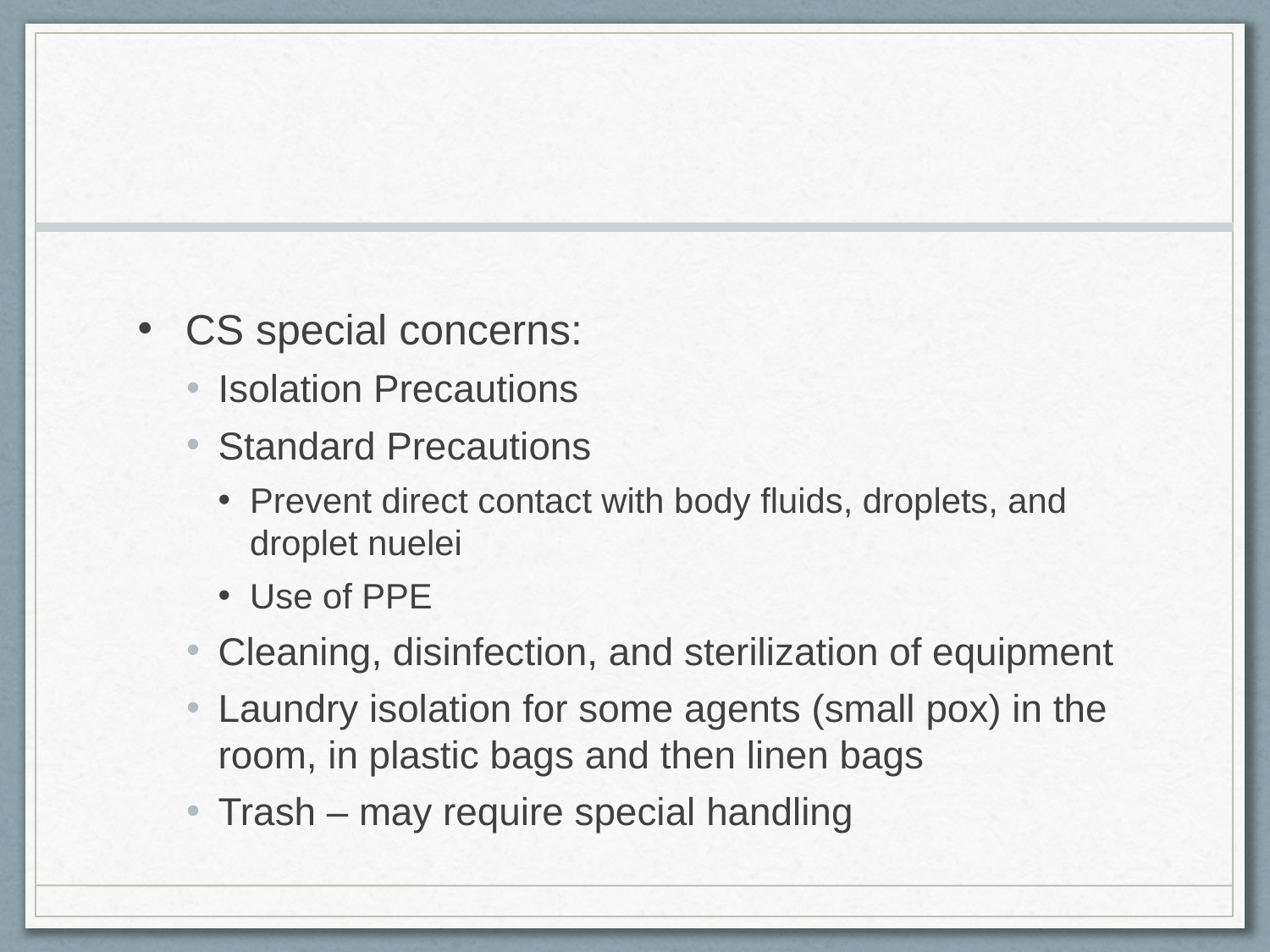

#
CS special concerns:
Isolation Precautions
Standard Precautions
Prevent direct contact with body fluids, droplets, and droplet nuelei
Use of PPE
Cleaning, disinfection, and sterilization of equipment
Laundry isolation for some agents (small pox) in the room, in plastic bags and then linen bags
Trash – may require special handling